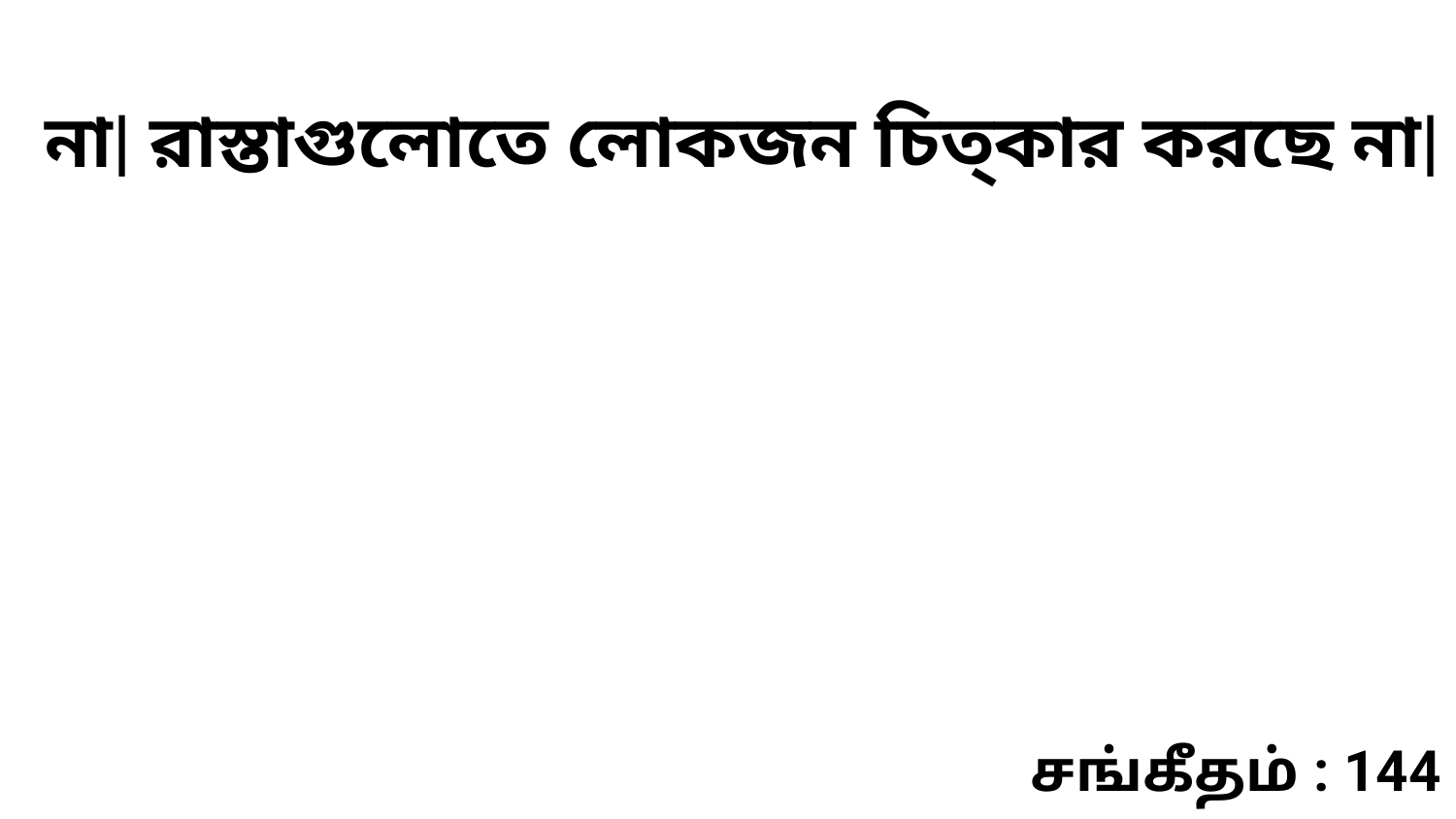

না| রাস্তাগুলোতে লোকজন চিত্কার করছে না|
சங்கீதம் : 144